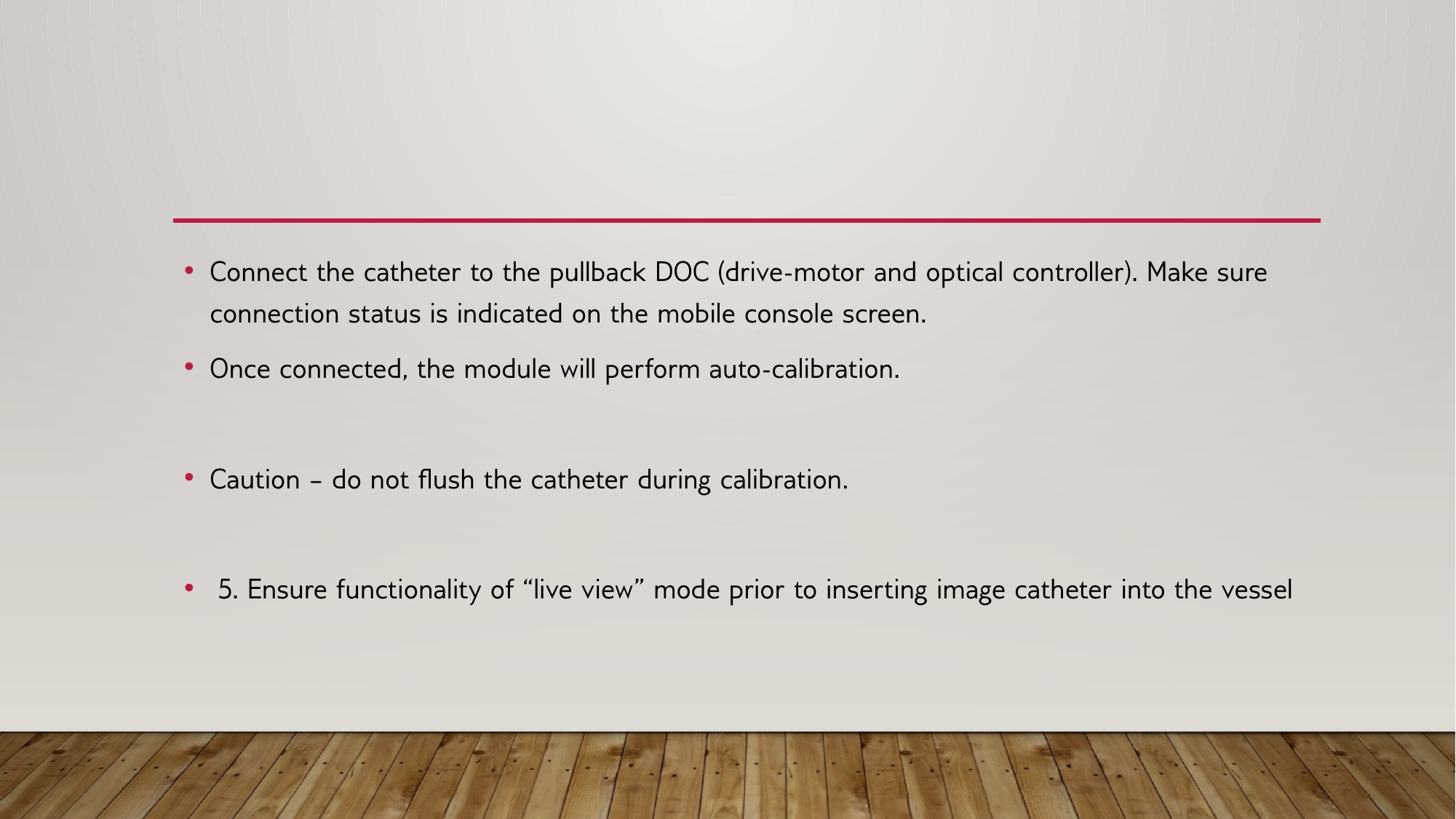

#
Connect the catheter to the pullback DOC (drive-motor and optical controller). Make sure connection status is indicated on the mobile console screen.
Once connected, the module will perform auto-calibration.

Caution – do not flush the catheter during calibration.

 5. Ensure functionality of “live view” mode prior to inserting image catheter into the vessel